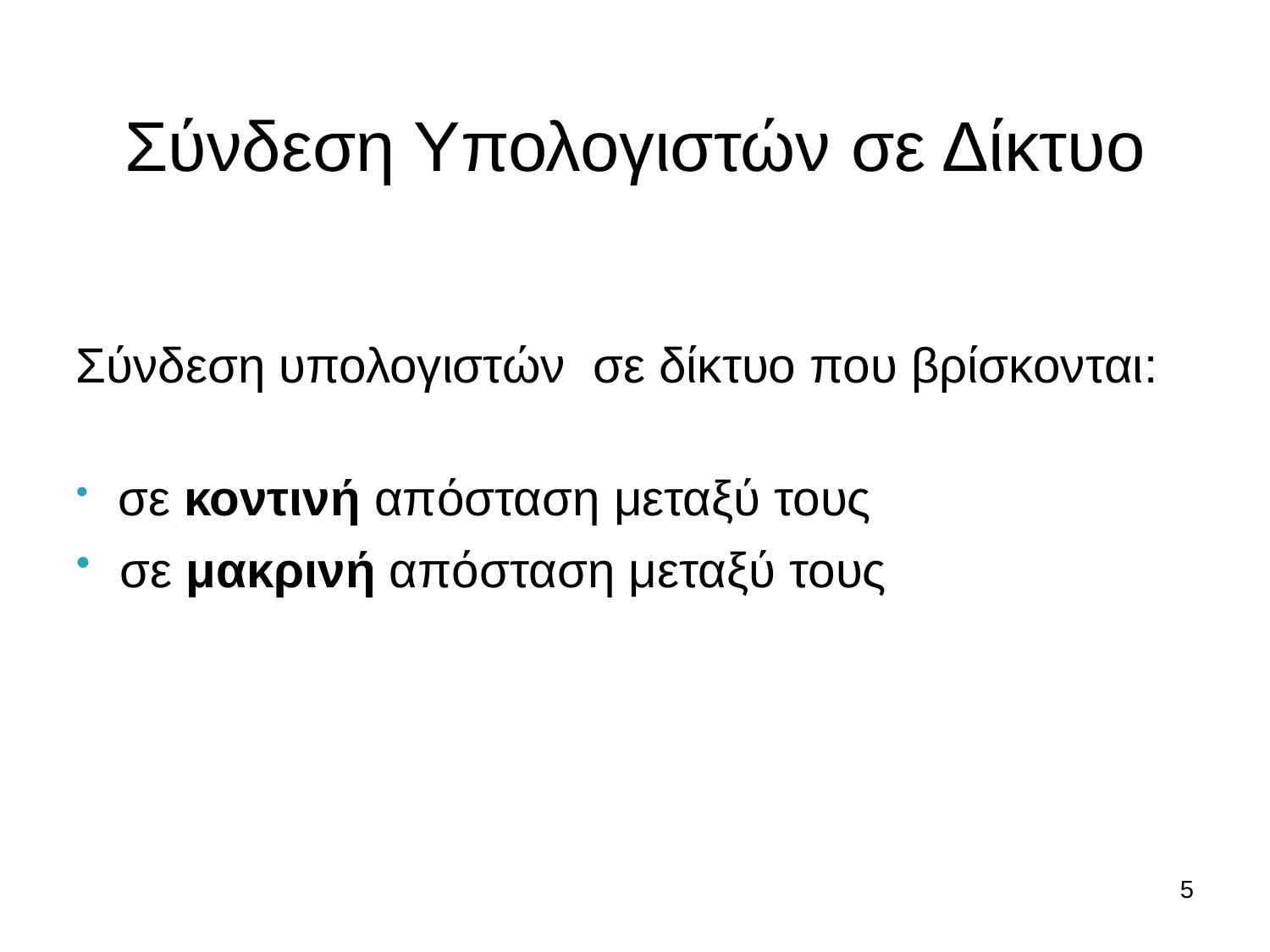

Σύνδεση Υπολογιστών σε Δίκτυο

Σύνδεση υπολογιστών  σε δίκτυο που βρίσκονται:

 σε κοντινή απόσταση μεταξύ τους
 σε μακρινή απόσταση μεταξύ τους
5